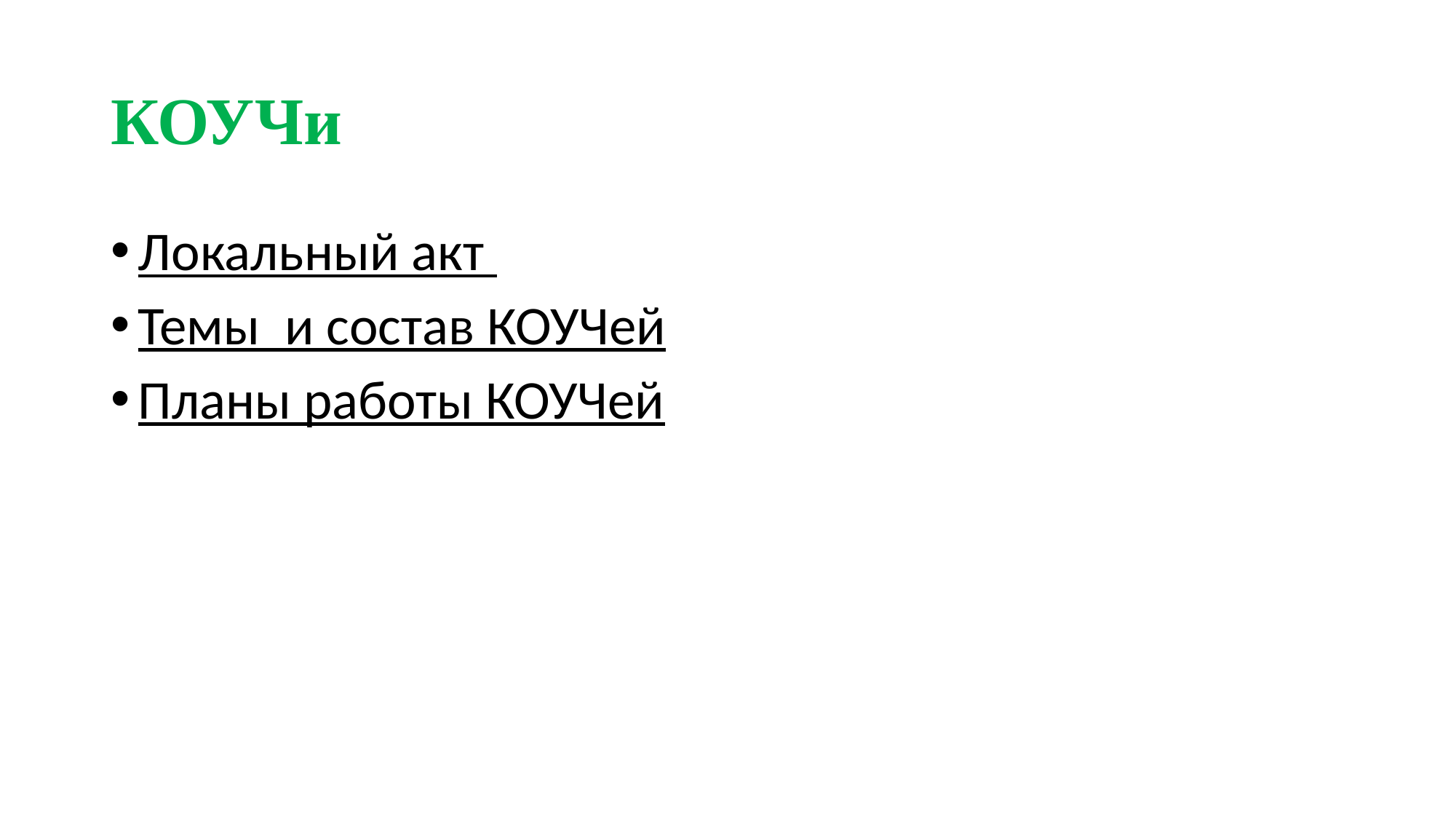

# КОУЧи
Локальный акт
Темы  и состав КОУЧей
Планы работы КОУЧей